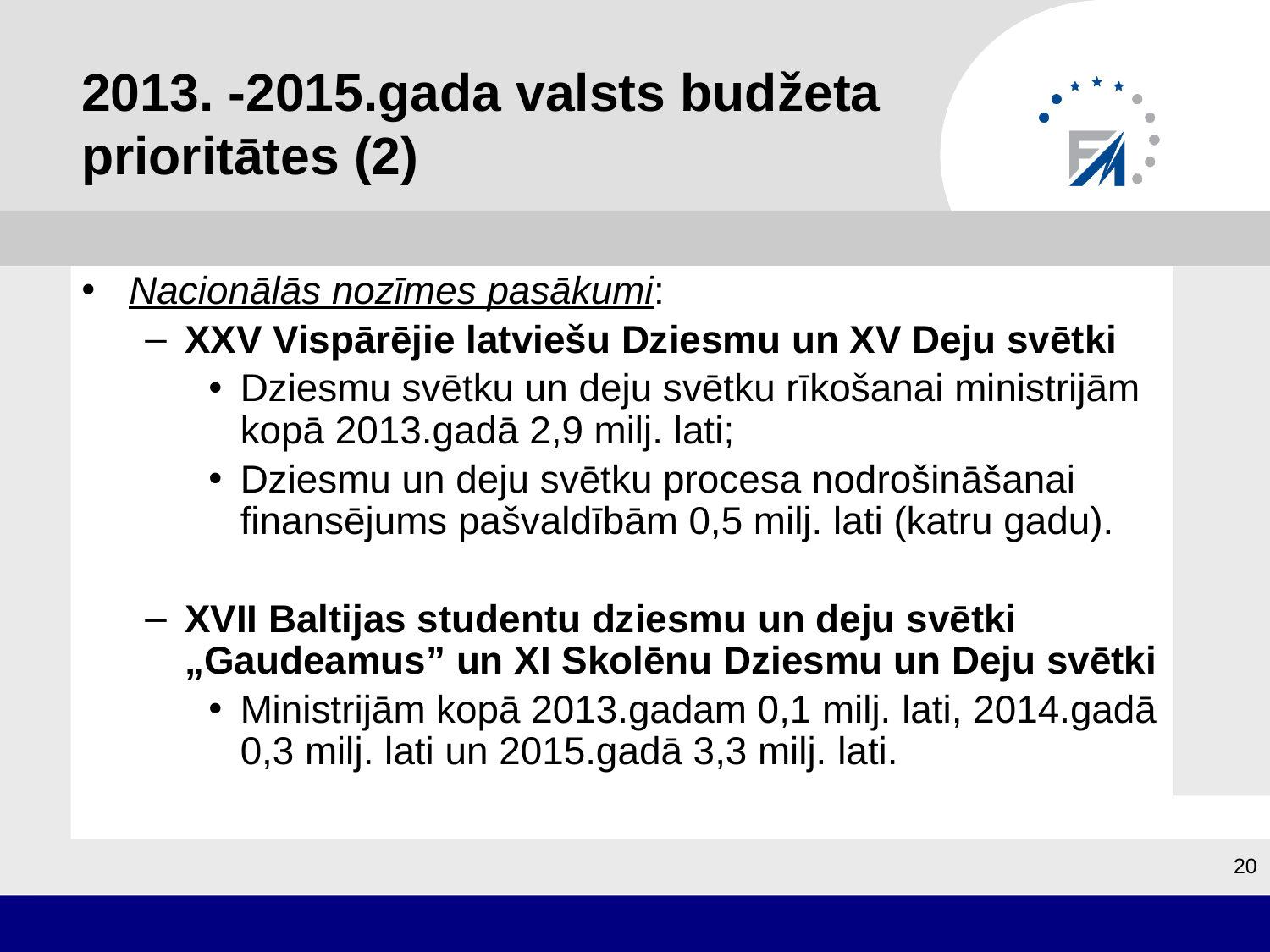

# 2013. -2015.gada valsts budžeta prioritātes (2)
Nacionālās nozīmes pasākumi:
XXV Vispārējie latviešu Dziesmu un XV Deju svētki
Dziesmu svētku un deju svētku rīkošanai ministrijām    kopā 2013.gadā 2,9 milj. lati;
Dziesmu un deju svētku procesa nodrošināšanai finansējums pašvaldībām 0,5 milj. lati (katru gadu).

XVII Baltijas studentu dziesmu un deju svētki „Gaudeamus” un XI Skolēnu Dziesmu un Deju svētki
Ministrijām kopā 2013.gadam 0,1 milj. lati, 2014.gadā     0,3 milj. lati un 2015.gadā 3,3 milj. lati.
20